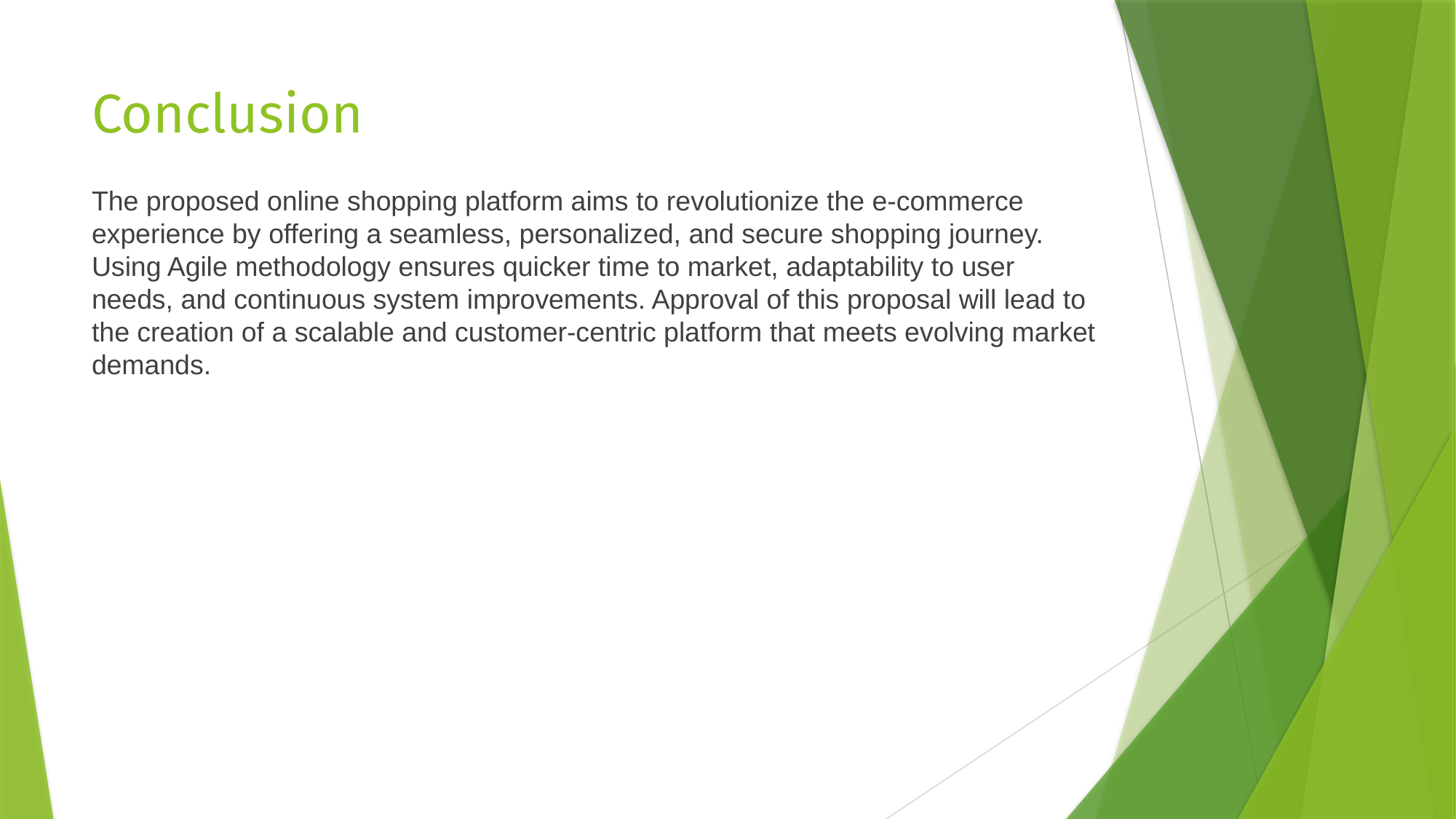

# Conclusion
The proposed online shopping platform aims to revolutionize the e-commerce experience by offering a seamless, personalized, and secure shopping journey. Using Agile methodology ensures quicker time to market, adaptability to user needs, and continuous system improvements. Approval of this proposal will lead to the creation of a scalable and customer-centric platform that meets evolving market demands.